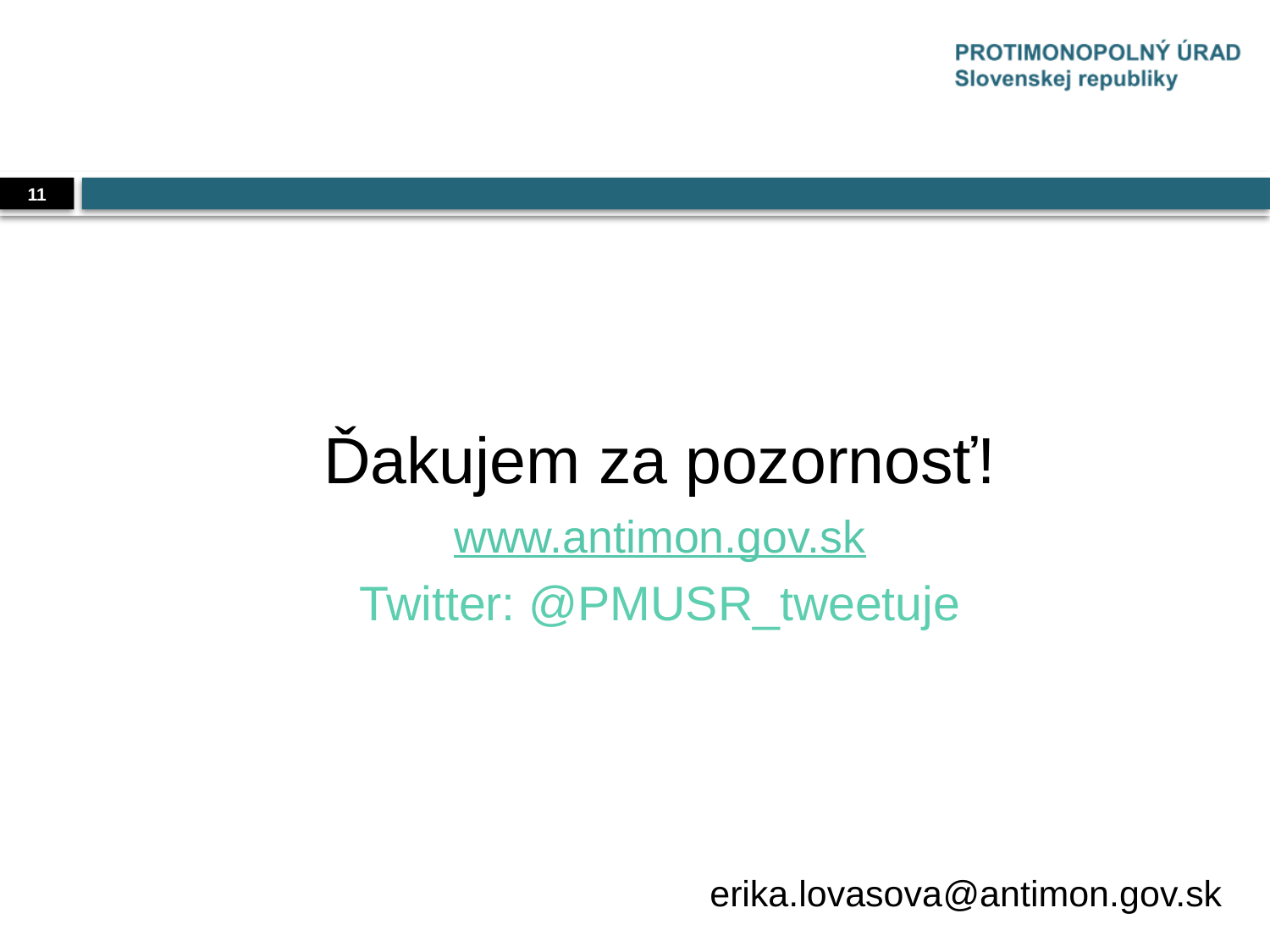

11

Ďakujem za pozornosť!
www.antimon.gov.sk
Twitter: @PMUSR_tweetuje

erika.lovasova@antimon.gov.sk